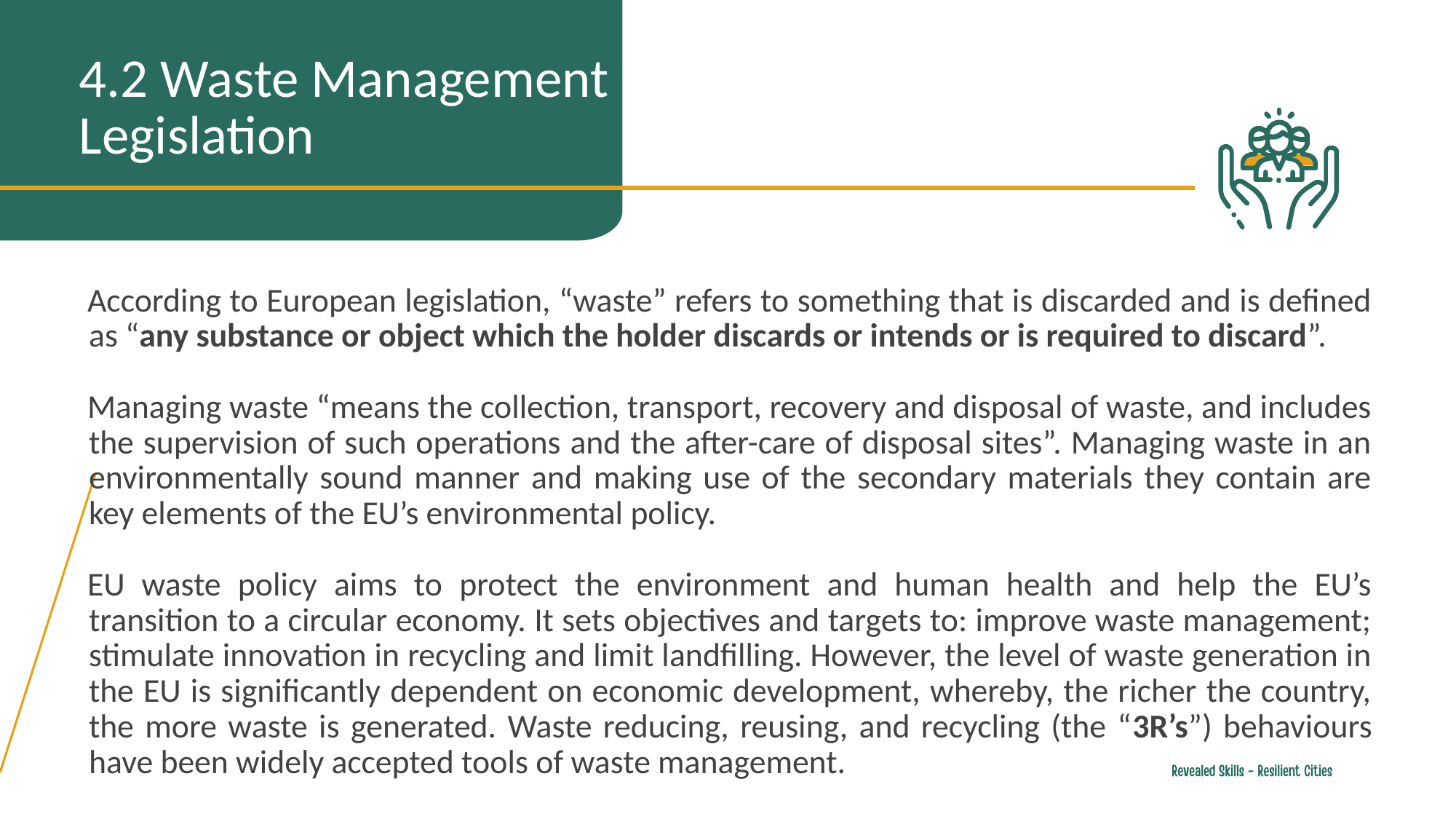

4.2 Waste Management Legislation

According to European legislation, “waste” refers to something that is discarded and is defined as “any substance or object which the holder discards or intends or is required to discard”.

Managing waste “means the collection, transport, recovery and disposal of waste, and includes the supervision of such operations and the after-care of disposal sites”. Managing waste in an environmentally sound manner and making use of the secondary materials they contain are key elements of the EU’s environmental policy.

EU waste policy aims to protect the environment and human health and help the EU’s transition to a circular economy. It sets objectives and targets to: improve waste management; stimulate innovation in recycling and limit landfilling. However, the level of waste generation in the EU is significantly dependent on economic development, whereby, the richer the country, the more waste is generated. Waste reducing, reusing, and recycling (the “3R’s”) behaviours have been widely accepted tools of waste management.